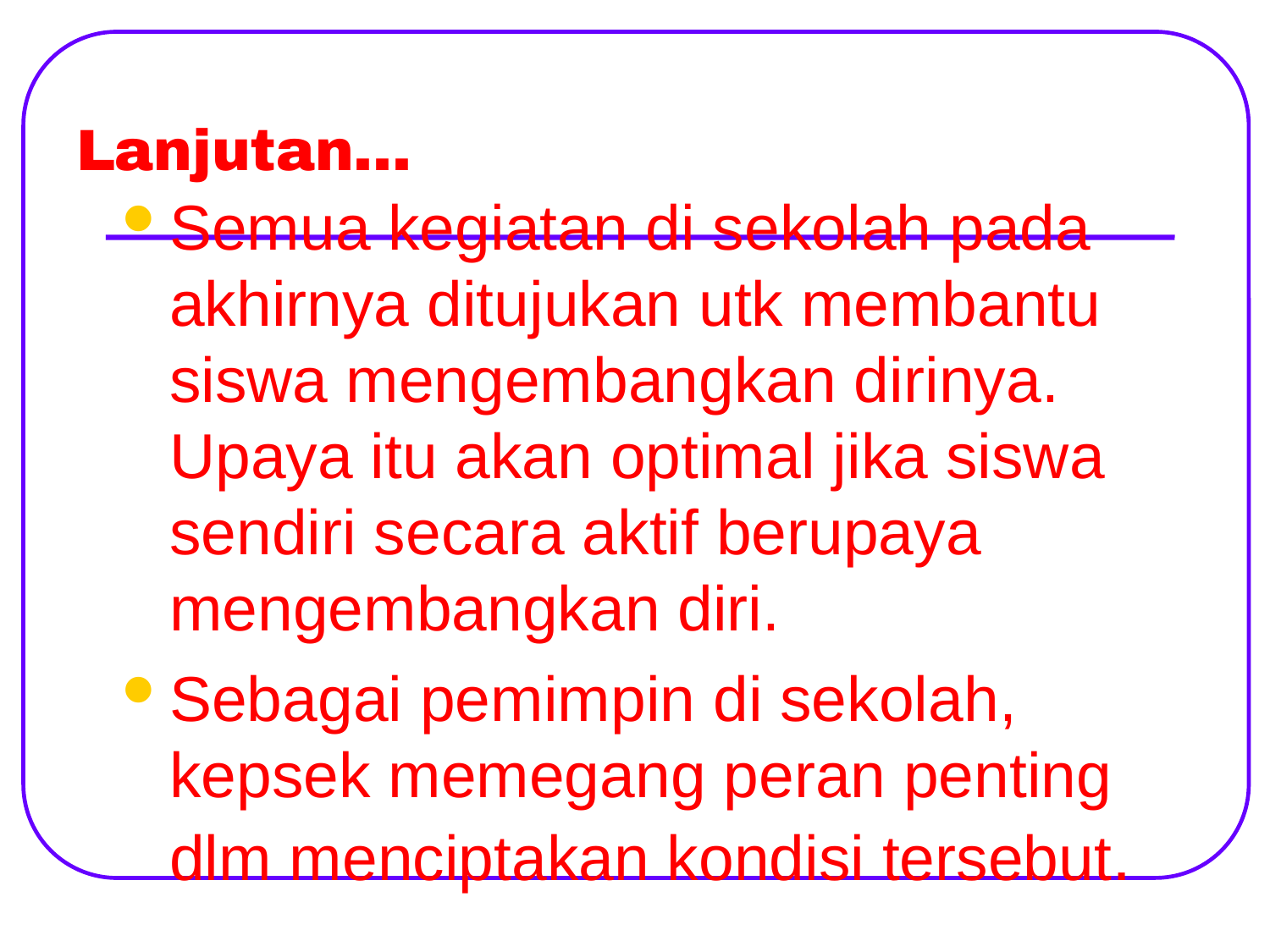

# Lanjutan...
Semua kegiatan di sekolah pada akhirnya ditujukan utk membantu siswa mengembangkan dirinya. Upaya itu akan optimal jika siswa sendiri secara aktif berupaya mengembangkan diri.
Sebagai pemimpin di sekolah, kepsek memegang peran penting dlm menciptakan kondisi tersebut.